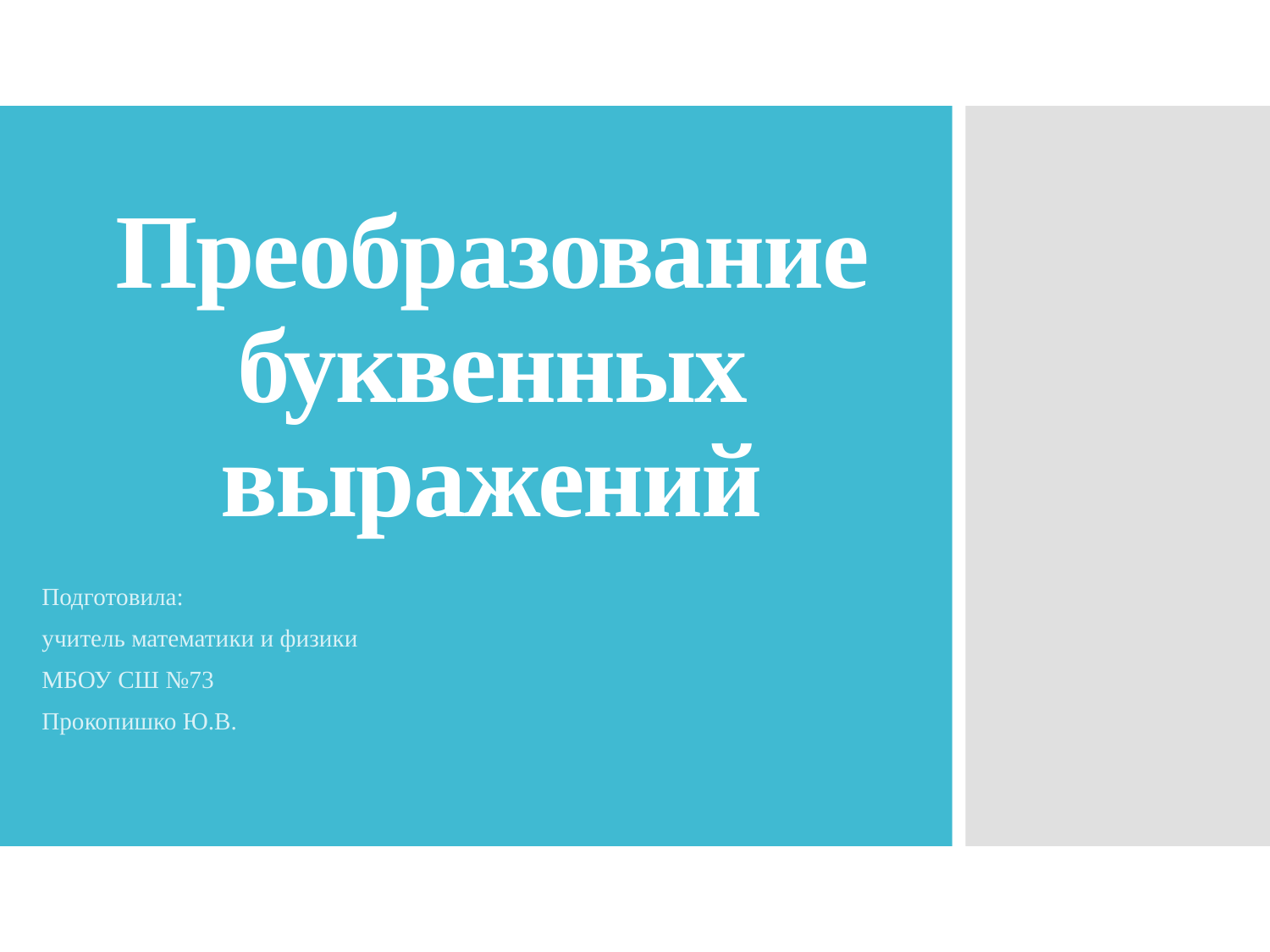

# Преобразование буквенных выражений
Подготовила:
учитель математики и физики
МБОУ СШ №73
Прокопишко Ю.В.